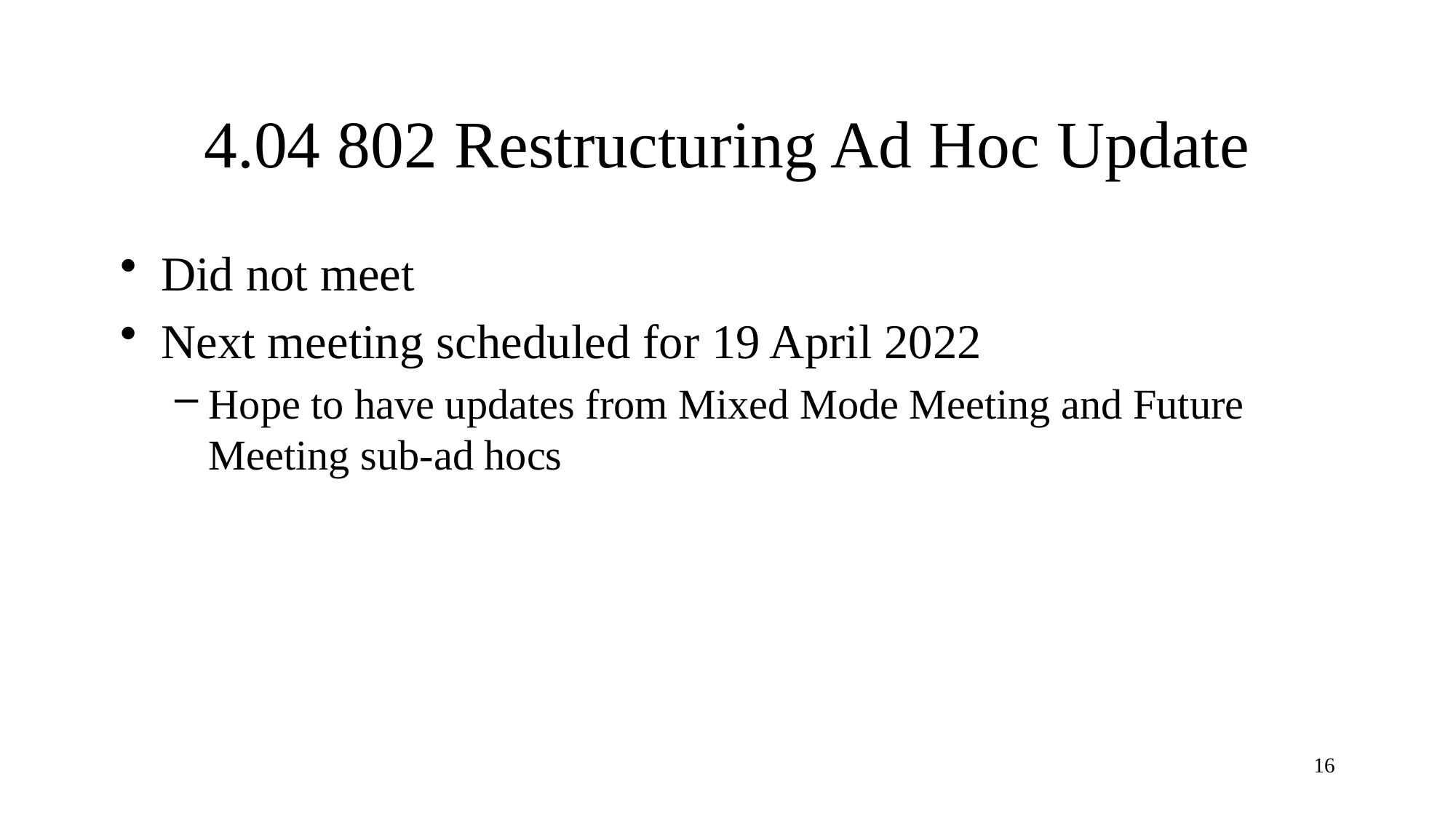

# 4.04 802 Restructuring Ad Hoc Update
Did not meet
Next meeting scheduled for 19 April 2022
Hope to have updates from Mixed Mode Meeting and Future Meeting sub-ad hocs
16